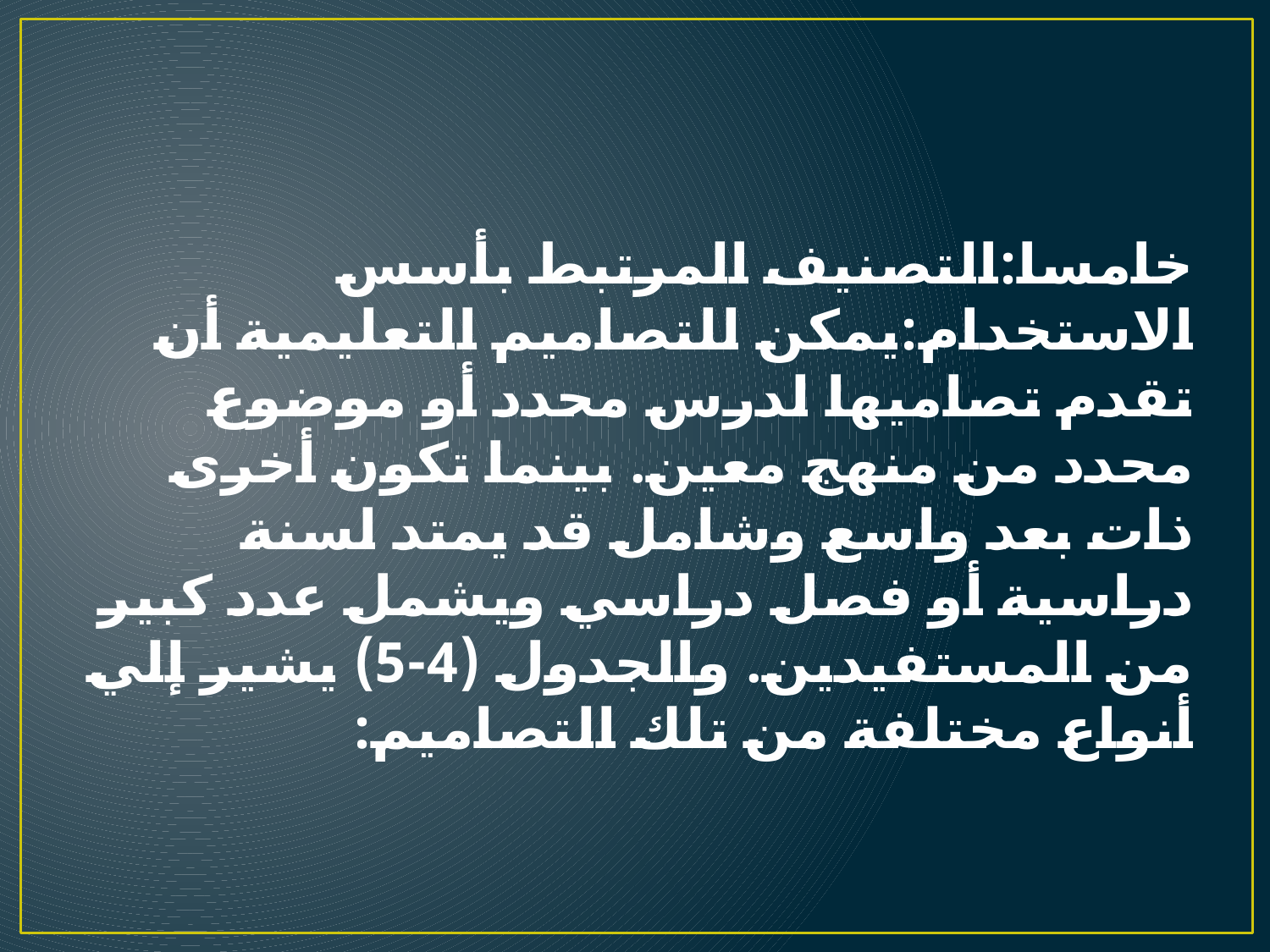

# خامسا:التصنيف المرتبط بأسس الاستخدام:يمكن للتصاميم التعليمية أن تقدم تصاميها لدرس محدد أو موضوع محدد من منهج معين. بينما تكون أخرى ذات بعد واسع وشامل قد يمتد لسنة دراسية أو فصل دراسي ويشمل عدد كبير من المستفيدين. والجدول (4-5) يشير إلي أنواع مختلفة من تلك التصاميم: